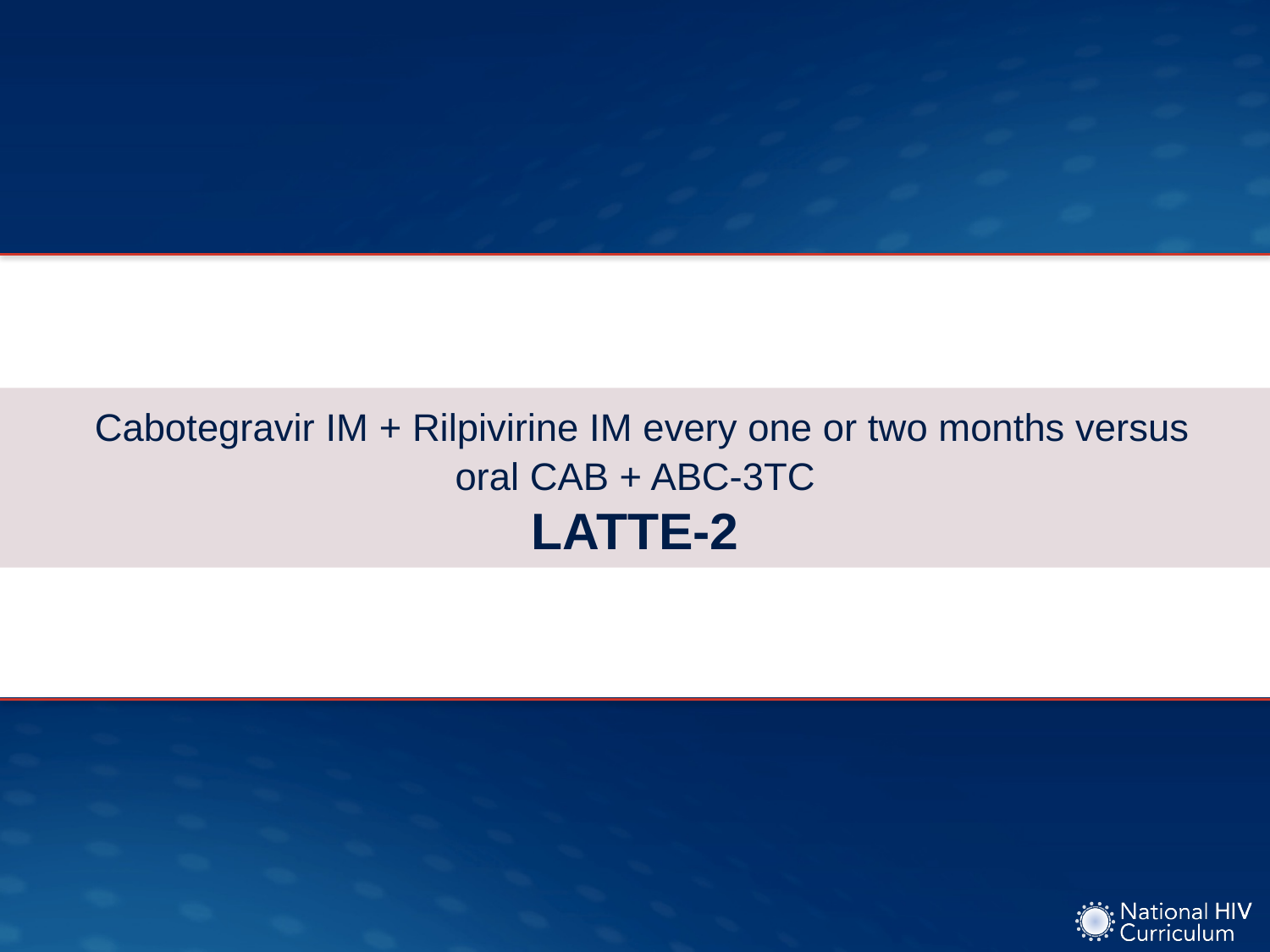

# Cabotegravir IM + Rilpivirine IM every one or two months versus oral CAB + ABC-3TC LATTE-2